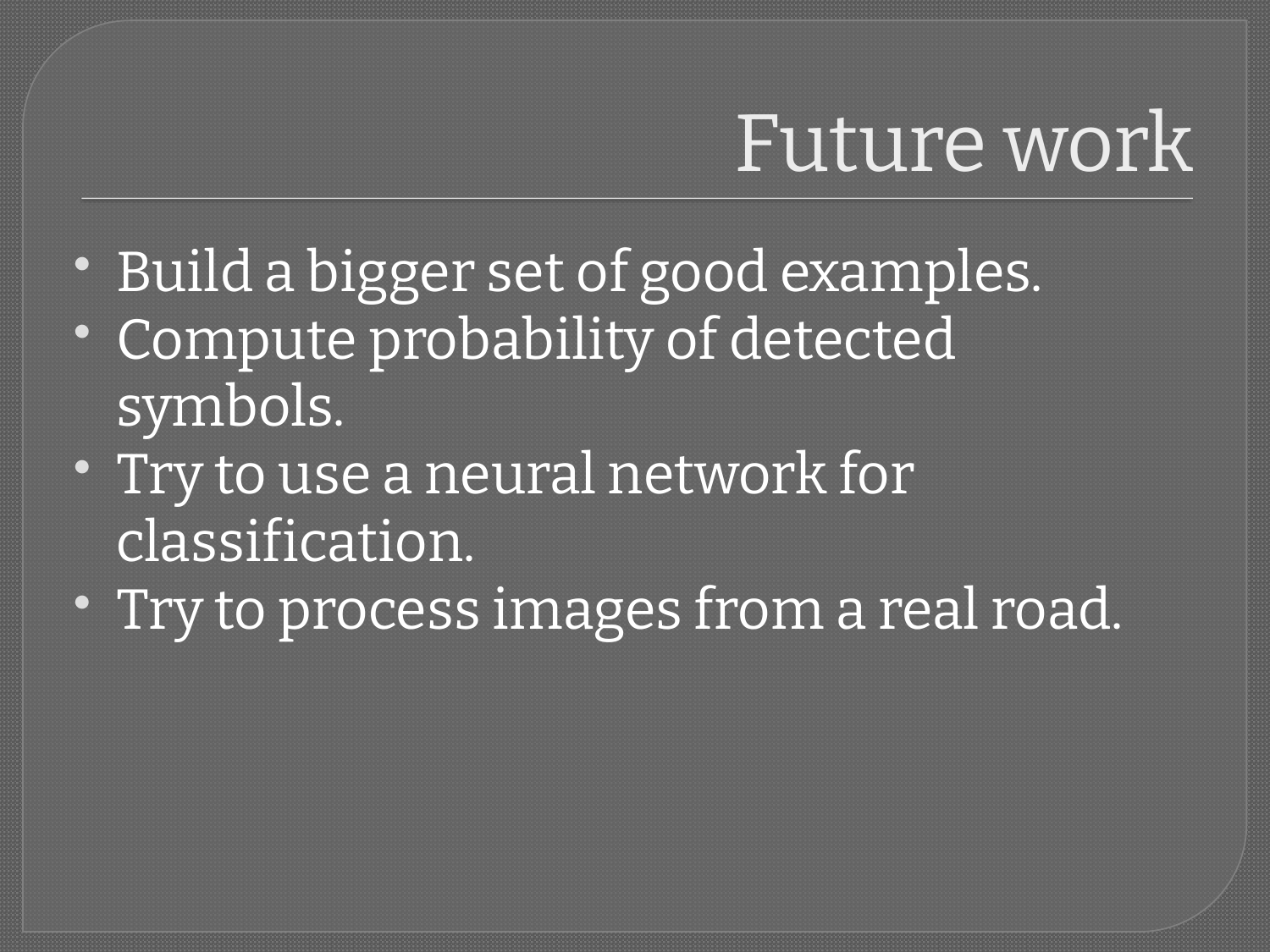

# Future work
Build a bigger set of good examples.
Compute probability of detected symbols.
Try to use a neural network for classification.
Try to process images from a real road.